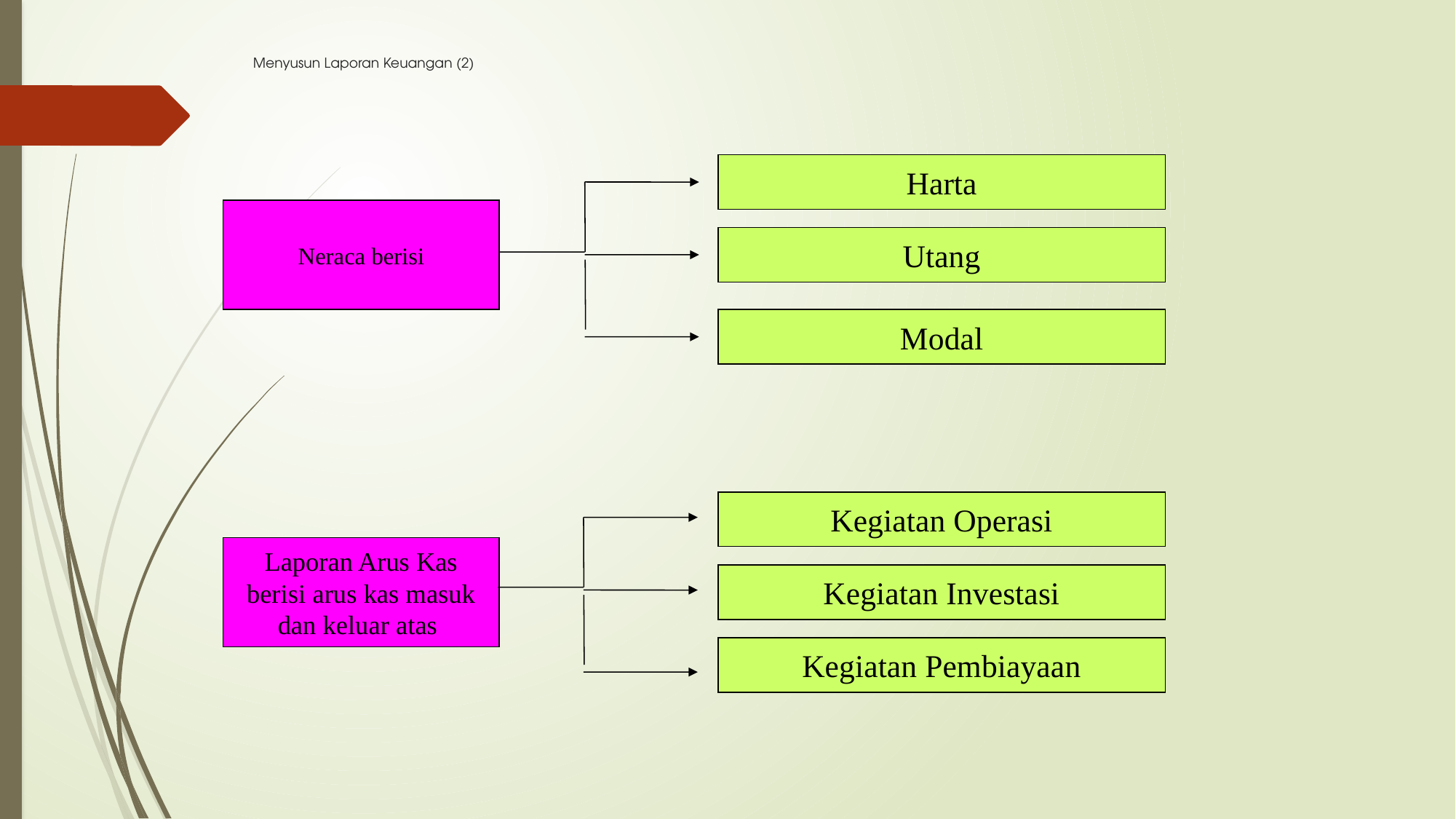

# Menyusun Laporan Keuangan (2)
Harta

Neraca berisi
Utang

Modal

Kegiatan Operasi

Laporan Arus Kas berisi arus kas masuk dan keluar atas
Kegiatan Investasi

Kegiatan Pembiayaan